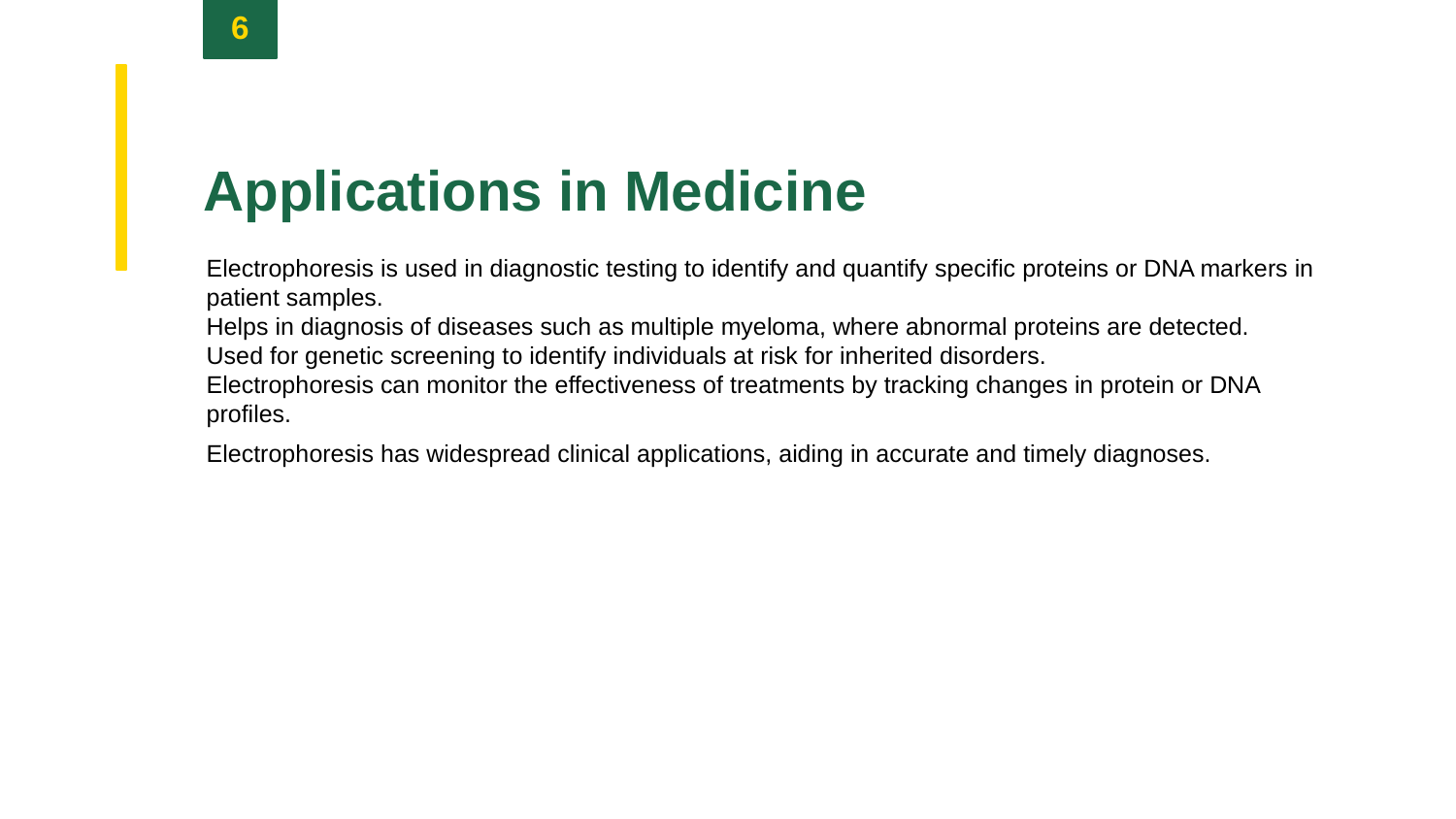

6

Applications in Medicine
Electrophoresis is used in diagnostic testing to identify and quantify specific proteins or DNA markers in patient samples.
Helps in diagnosis of diseases such as multiple myeloma, where abnormal proteins are detected.
Used for genetic screening to identify individuals at risk for inherited disorders.
Electrophoresis can monitor the effectiveness of treatments by tracking changes in protein or DNA profiles.
Electrophoresis has widespread clinical applications, aiding in accurate and timely diagnoses.